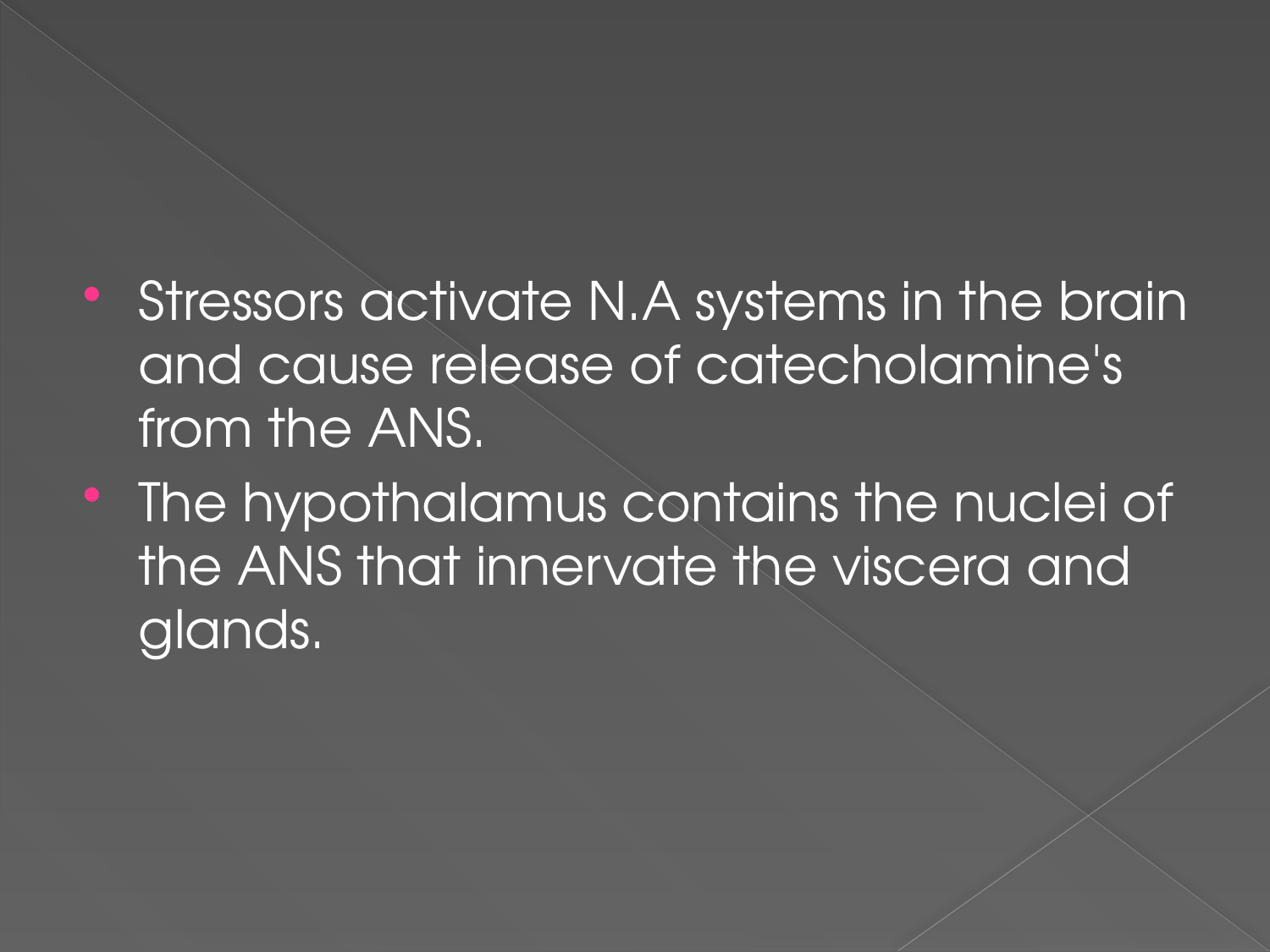

#
Stressors activate N.A systems in the brain and cause release of catecholamine's from the ANS.
The hypothalamus contains the nuclei of the ANS that innervate the viscera and glands.